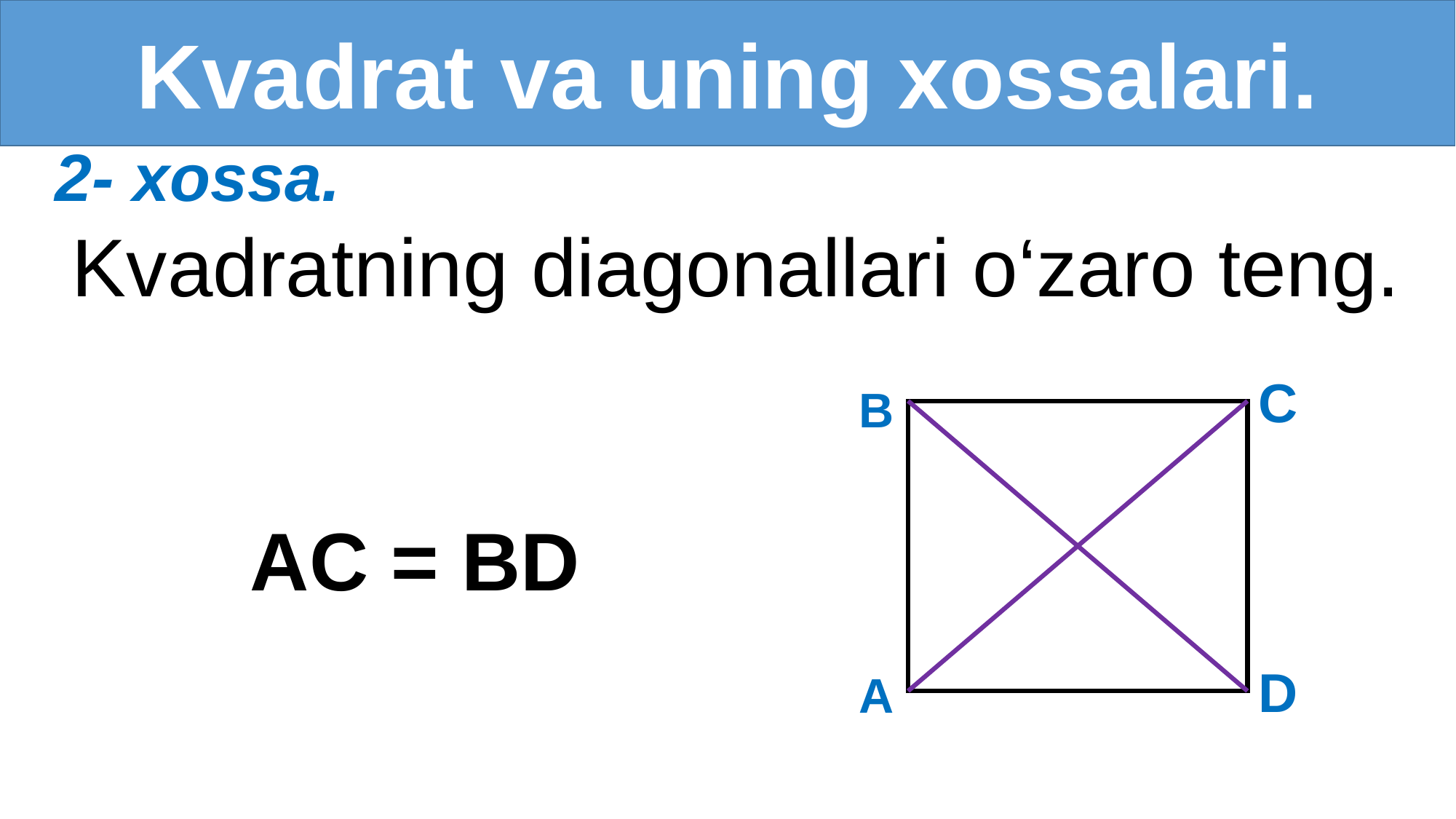

Kvadrat va uning xossalari.
2- xossa.
 Kvadratning diagonallari o‘zaro teng.
C
B

AC = BD
D
A